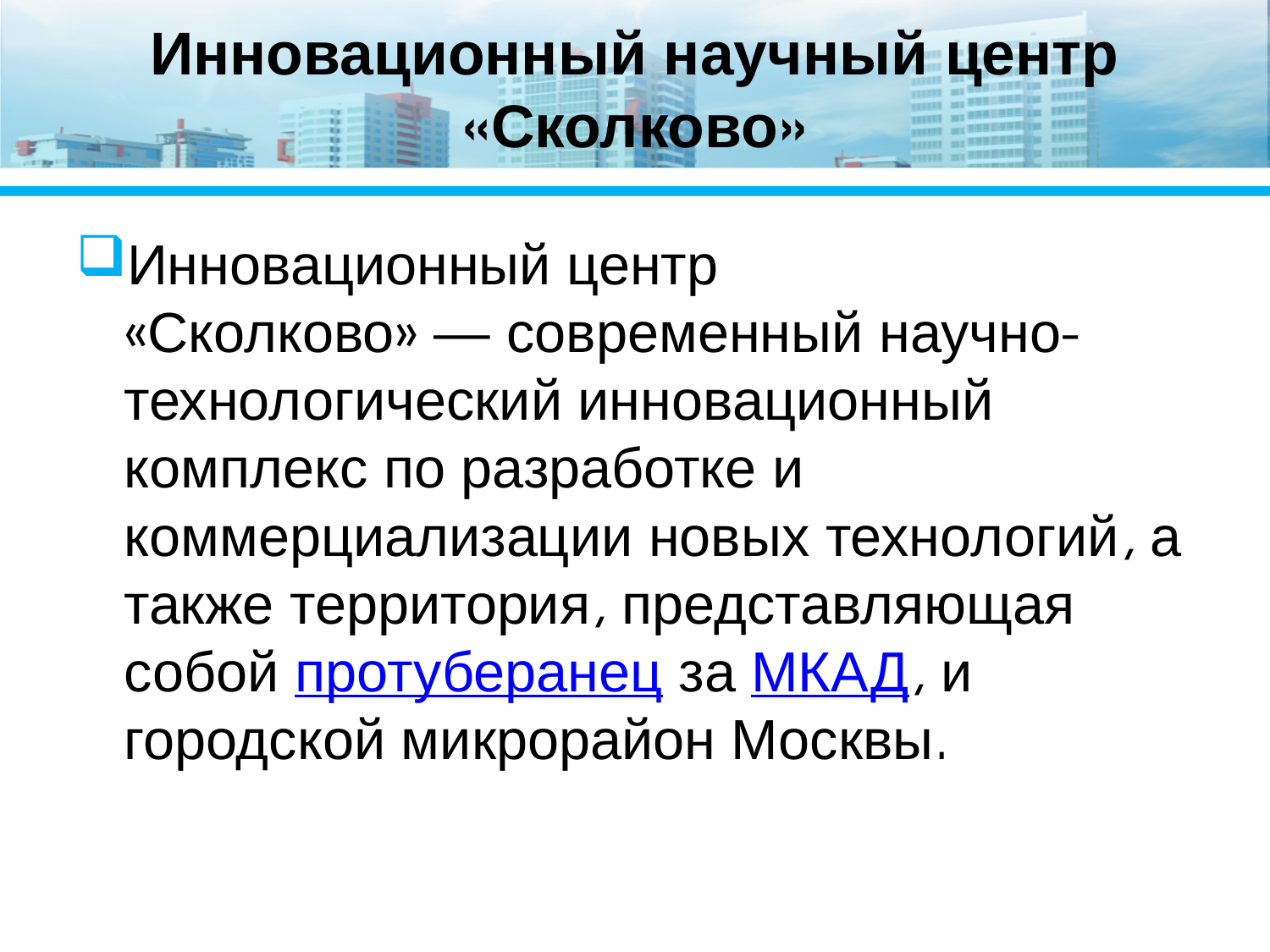

# Инновационный научный центр «Сколково»
Инновационный центр «Сколково» — современный научно-технологический инновационный комплекс по разработке и коммерциализации новых технологий, а также территория, представляющая собой протуберанец за МКАД, и городской микрорайон Москвы.